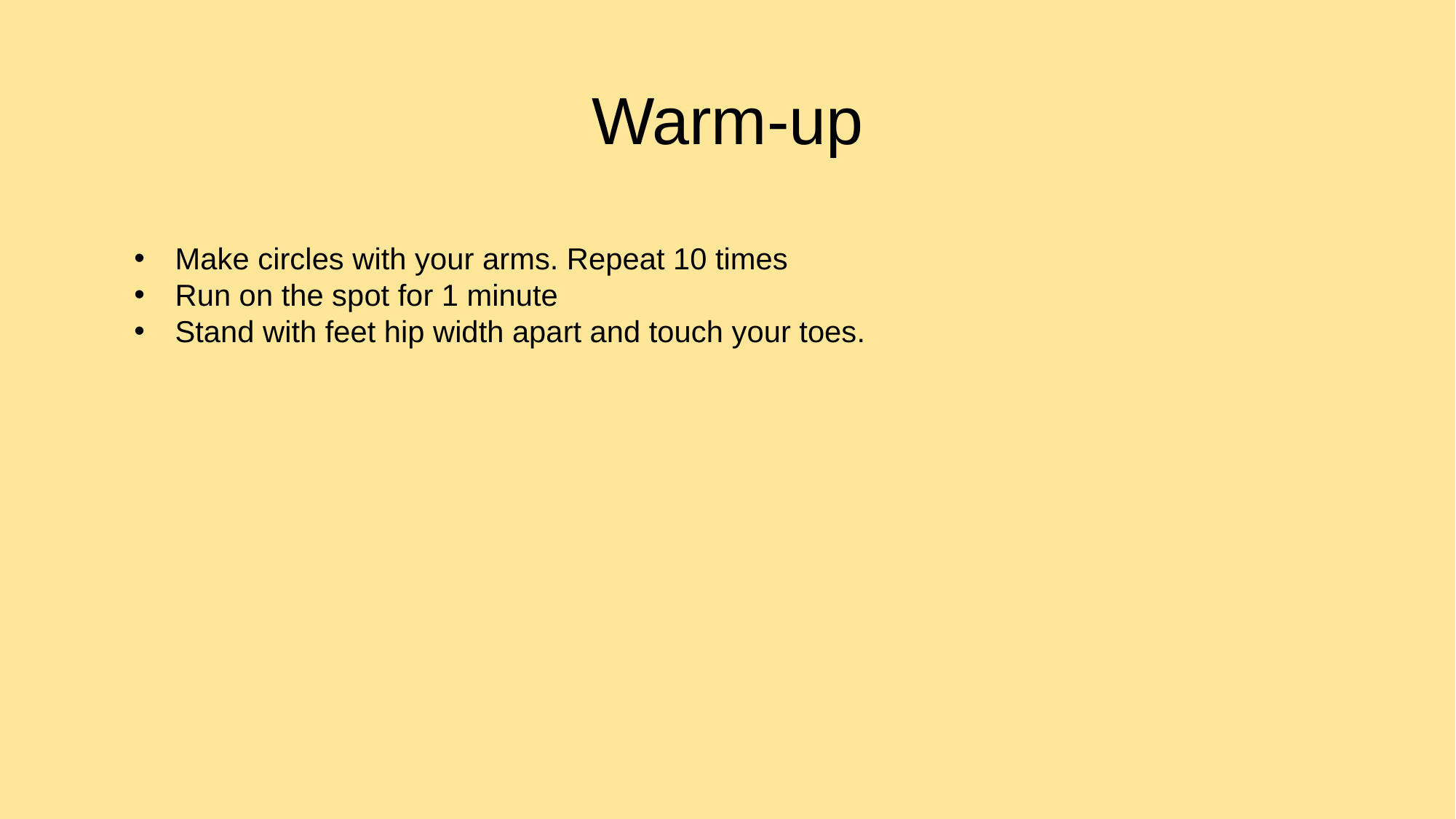

# Warm-up
Make circles with your arms. Repeat 10 times
Run on the spot for 1 minute
Stand with feet hip width apart and touch your toes.